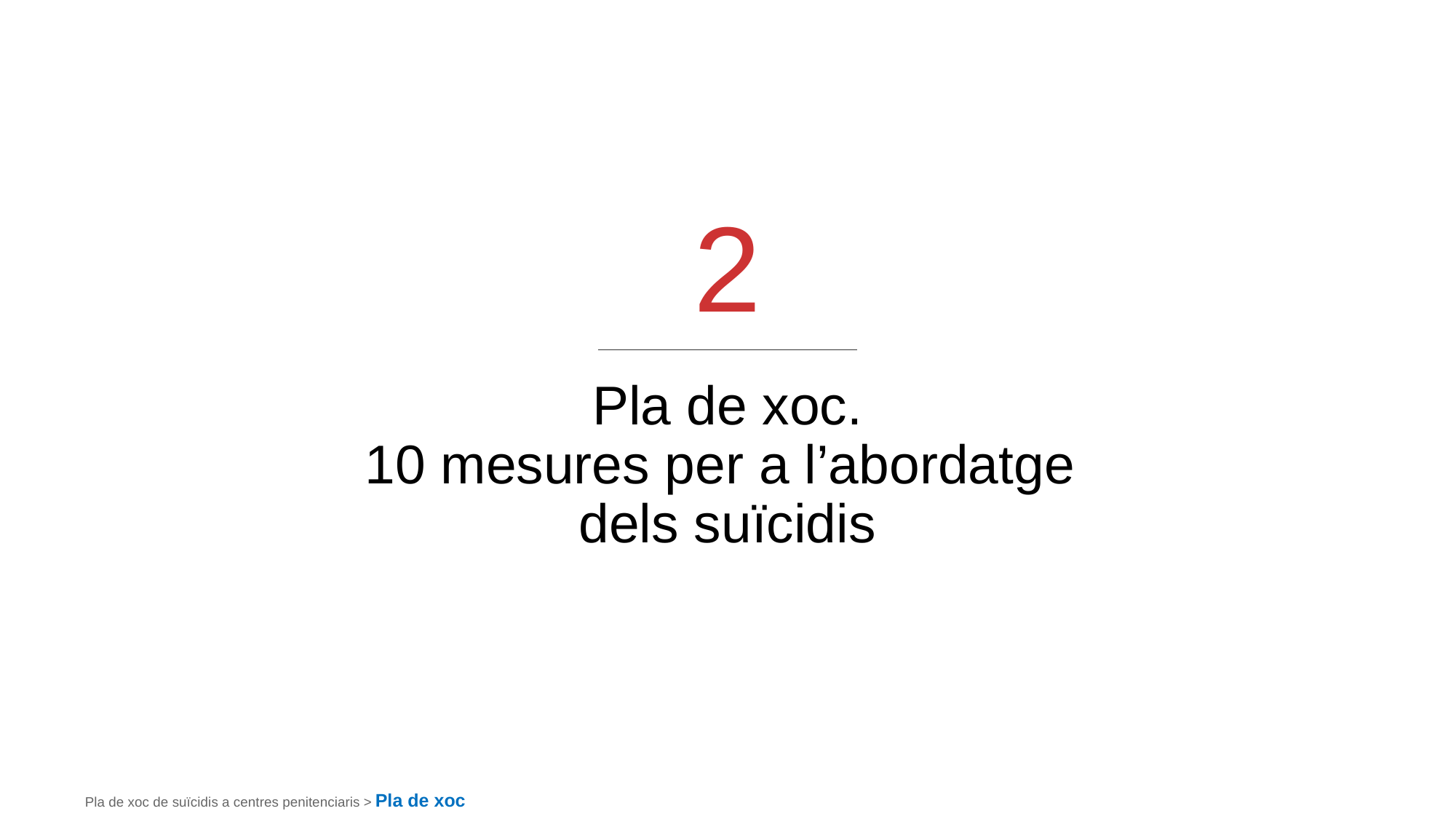

2
# Pla de xoc. 10 mesures per a l’abordatge dels suïcidis
Pla de xoc de suïcidis a centres penitenciaris > Pla de xoc